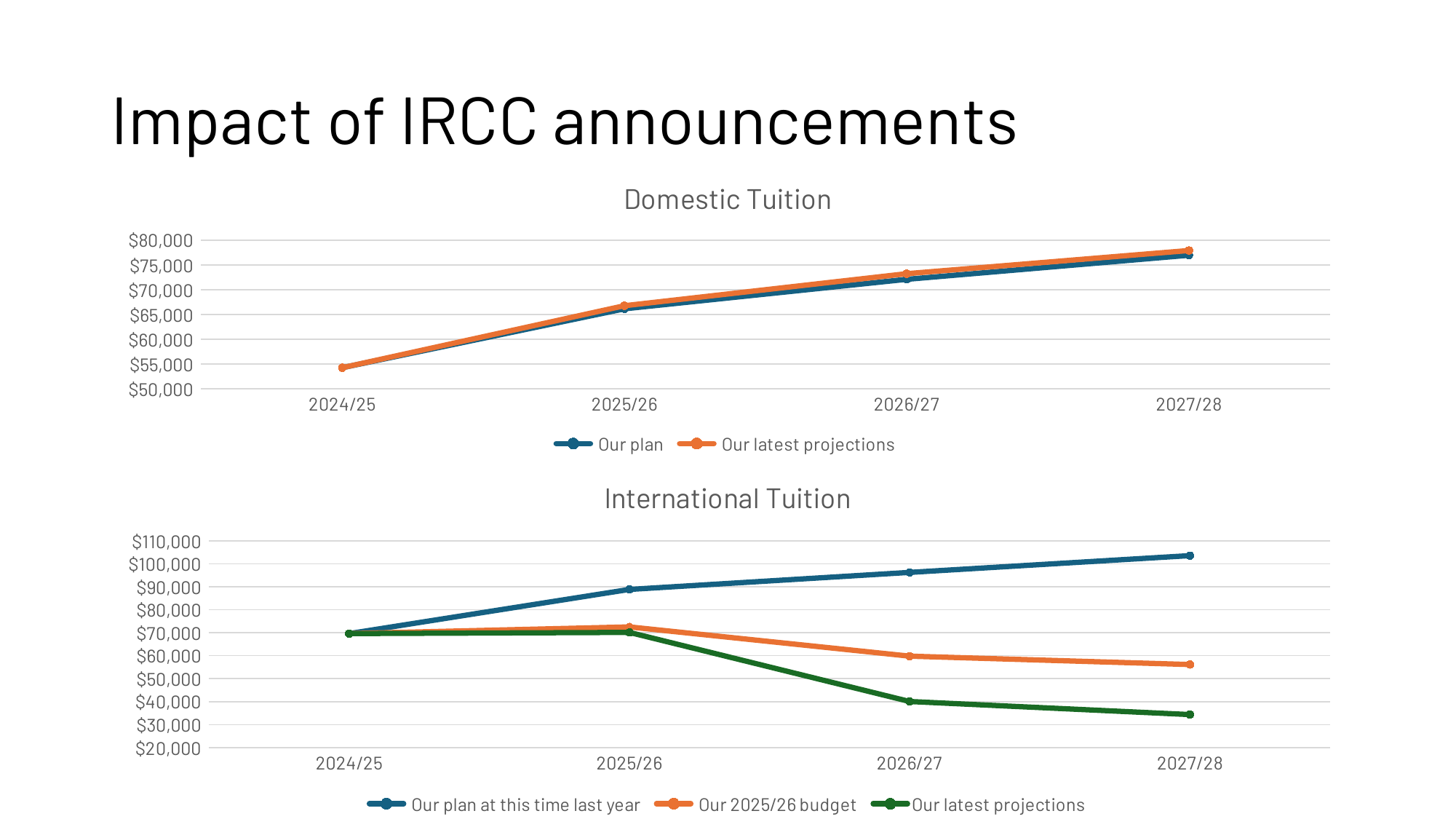

# Impact of IRCC announcements

### Chart: Domestic Tuition

| Category |  Our plan  |  Our latest projections  |
|---|---|---|
| 2024/25 | 54234.0 | 54234.0 |
| 2025/26 | 66141.0 | 66771.0 |
| 2026/27 | 72103.0 | 73239.0 |
| 2027/28 | 76966.0 | 77921.0 |

### Chart: International Tuition

| Category |  Our plan at this time last year  |  Our 2025/26 budget  | Our latest projections |
|---|---|---|---|
| 2024/25 | 69643.54098 | 69644.0 | 69644.0 |
| 2025/26 | 88857.21 | 72533.0 | 70138.0 |
| 2026/27 | 96280.174 | 59788.0 | 40062.0 |
| 2027/28 | 103567.753 | 56151.0 | 34368.0 |